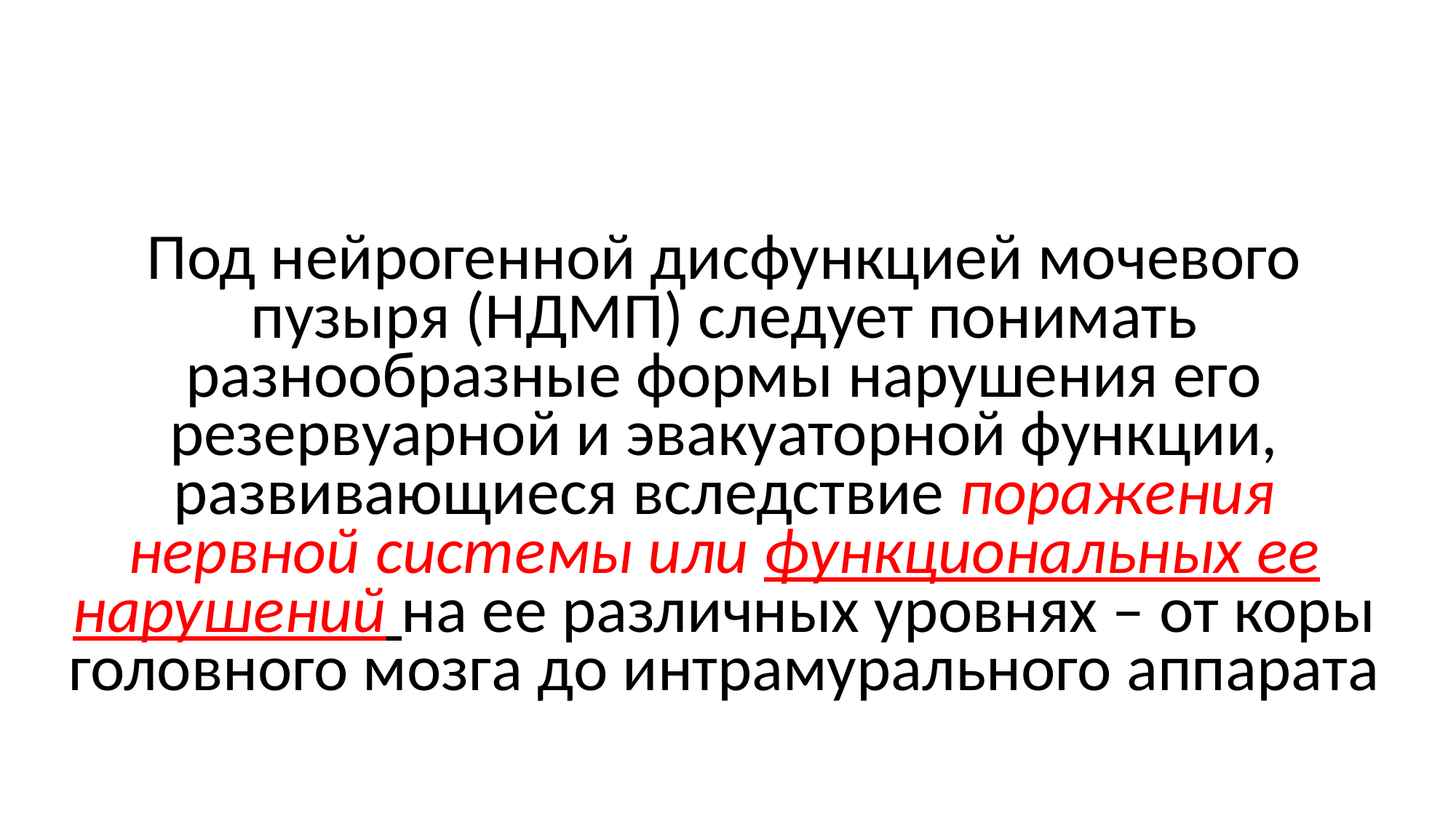

# Под нейрогенной дисфункцией мочевого пузыря (НДМП) следует понимать разнообразные формы нарушения его резервуарной и эвакуаторной функции, развивающиеся вследствие поражения нервной системы или функциональных ее нарушений на ее различных уровнях – от коры головного мозга до интрамурального аппарата